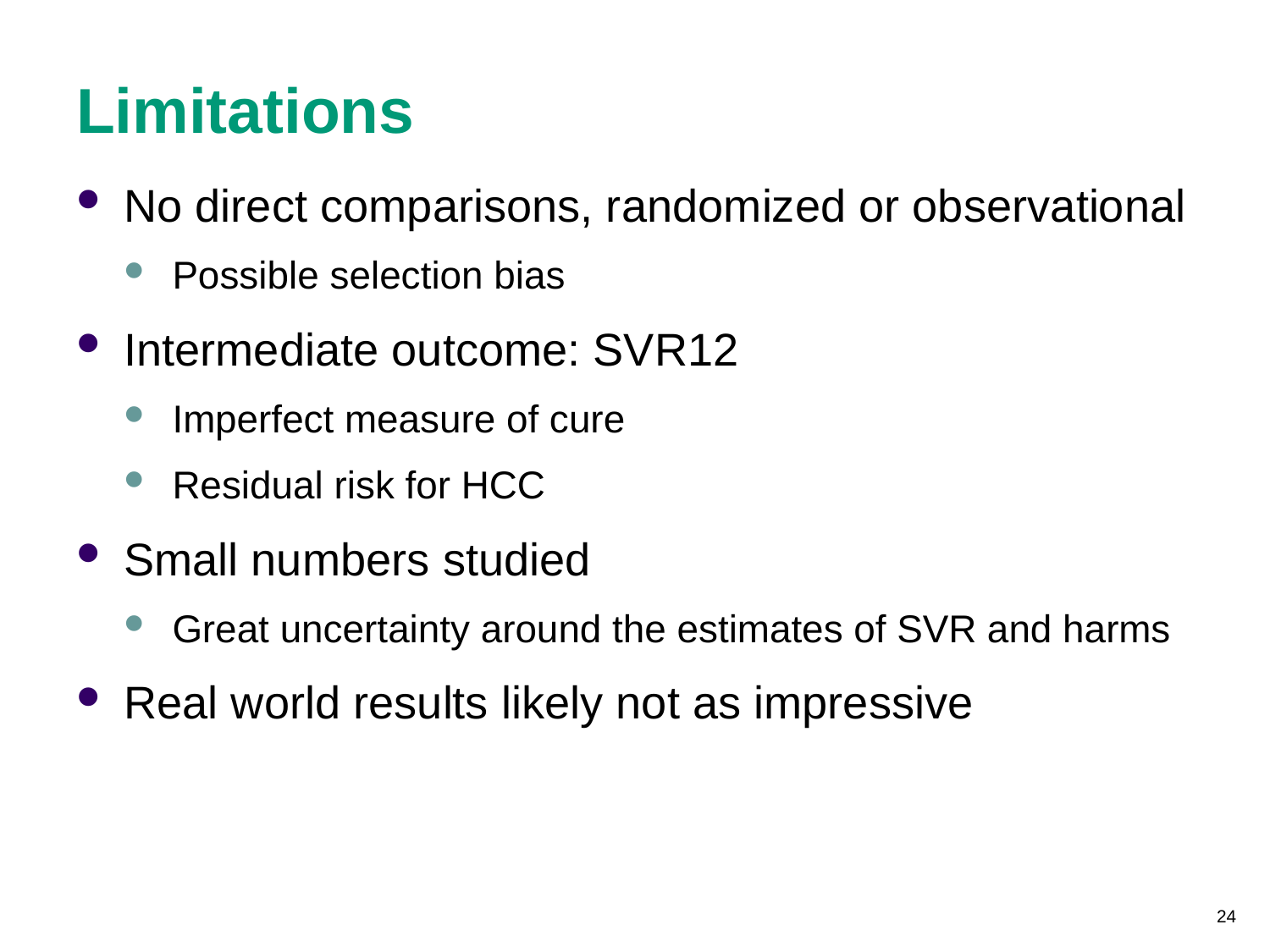

# Limitations
No direct comparisons, randomized or observational
Possible selection bias
Intermediate outcome: SVR12
Imperfect measure of cure
Residual risk for HCC
Small numbers studied
Great uncertainty around the estimates of SVR and harms
Real world results likely not as impressive